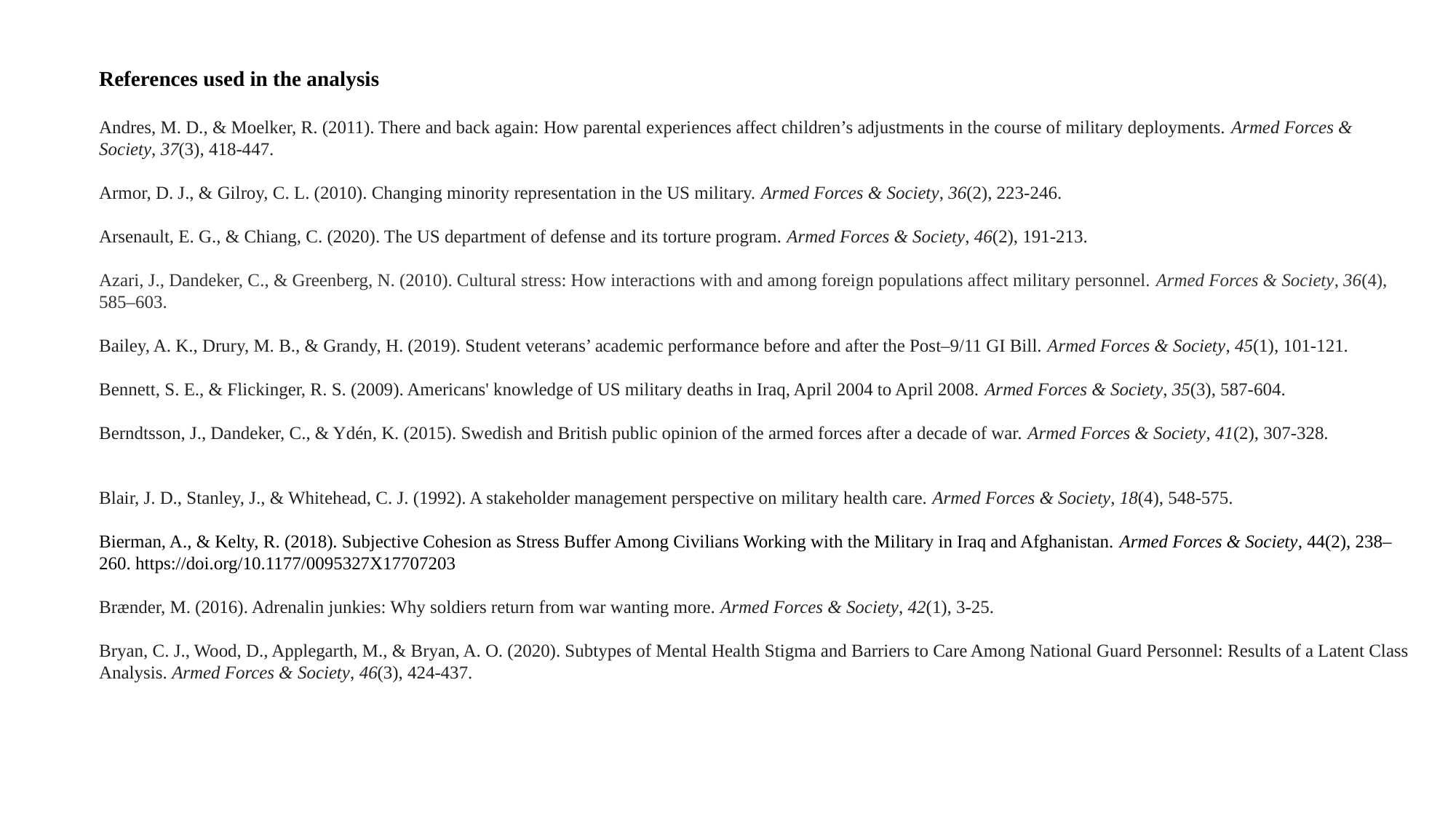

References used in the analysis

Andres, M. D., & Moelker, R. (2011). There and back again: How parental experiences affect children’s adjustments in the course of military deployments. Armed Forces & Society, 37(3), 418-447.

Armor, D. J., & Gilroy, C. L. (2010). Changing minority representation in the US military. Armed Forces & Society, 36(2), 223-246.

Arsenault, E. G., & Chiang, C. (2020). The US department of defense and its torture program. Armed Forces & Society, 46(2), 191-213.

Azari, J., Dandeker, C., & Greenberg, N. (2010). Cultural stress: How interactions with and among foreign populations affect military personnel. Armed Forces & Society, 36(4), 585–603.

Bailey, A. K., Drury, M. B., & Grandy, H. (2019). Student veterans’ academic performance before and after the Post–9/11 GI Bill. Armed Forces & Society, 45(1), 101-121.

Bennett, S. E., & Flickinger, R. S. (2009). Americans' knowledge of US military deaths in Iraq, April 2004 to April 2008. Armed Forces & Society, 35(3), 587-604.

Berndtsson, J., Dandeker, C., & Ydén, K. (2015). Swedish and British public opinion of the armed forces after a decade of war. Armed Forces & Society, 41(2), 307-328.

Blair, J. D., Stanley, J., & Whitehead, C. J. (1992). A stakeholder management perspective on military health care. Armed Forces & Society, 18(4), 548-575.

Bierman, A., & Kelty, R. (2018). Subjective Cohesion as Stress Buffer Among Civilians Working with the Military in Iraq and Afghanistan. Armed Forces & Society, 44(2), 238–260. https://doi.org/10.1177/0095327X17707203

Brænder, M. (2016). Adrenalin junkies: Why soldiers return from war wanting more. Armed Forces & Society, 42(1), 3-25.

Bryan, C. J., Wood, D., Applegarth, M., & Bryan, A. O. (2020). Subtypes of Mental Health Stigma and Barriers to Care Among National Guard Personnel: Results of a Latent Class Analysis. Armed Forces & Society, 46(3), 424-437.